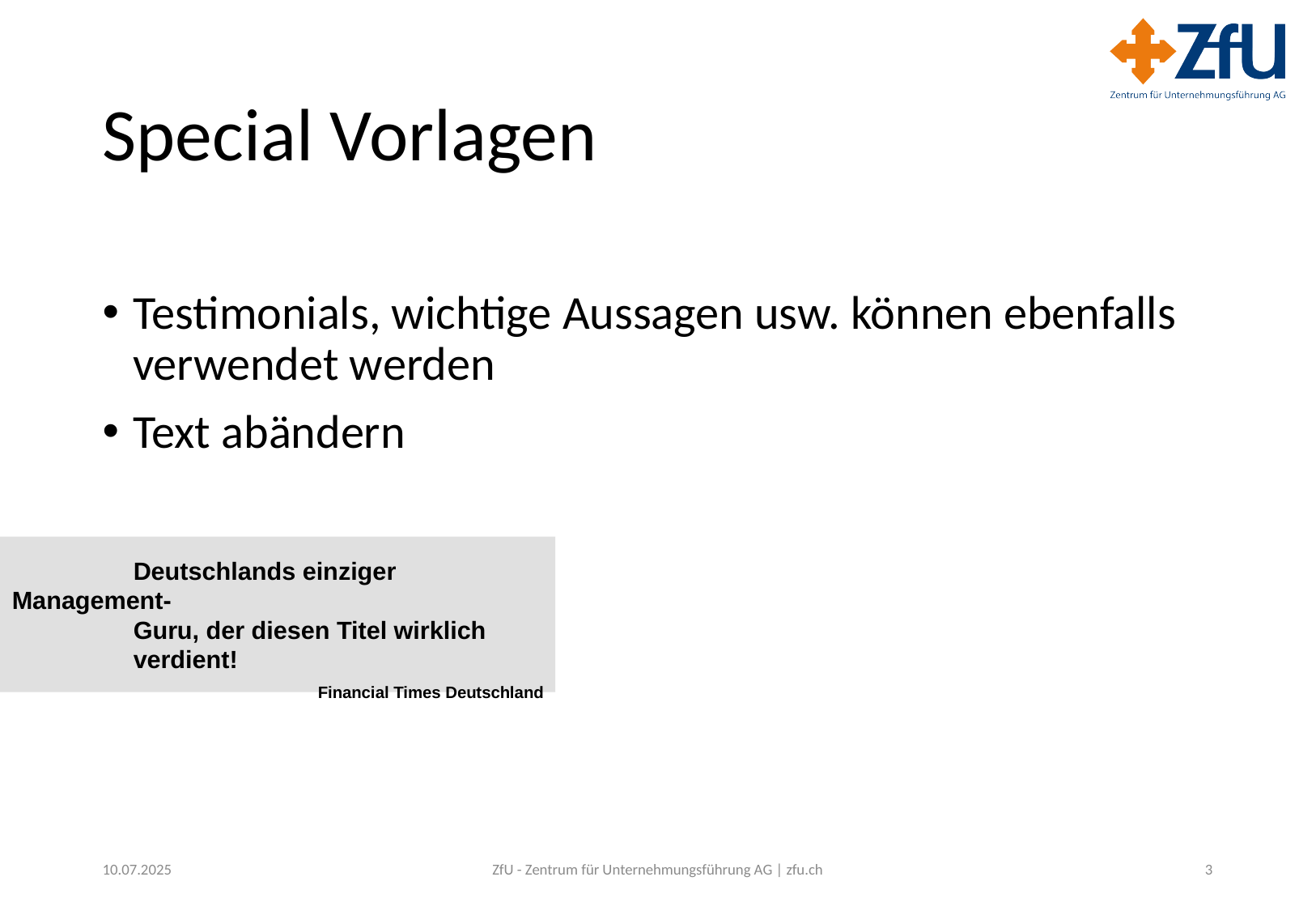

# Special Vorlagen
Testimonials, wichtige Aussagen usw. können ebenfalls verwendet werden
Text abändern
	Deutschlands einziger Management-
	Guru, der diesen Titel wirklich
	verdient!
		Financial Times Deutschland
10.07.2025
ZfU - Zentrum für Unternehmungsführung AG | zfu.ch
3